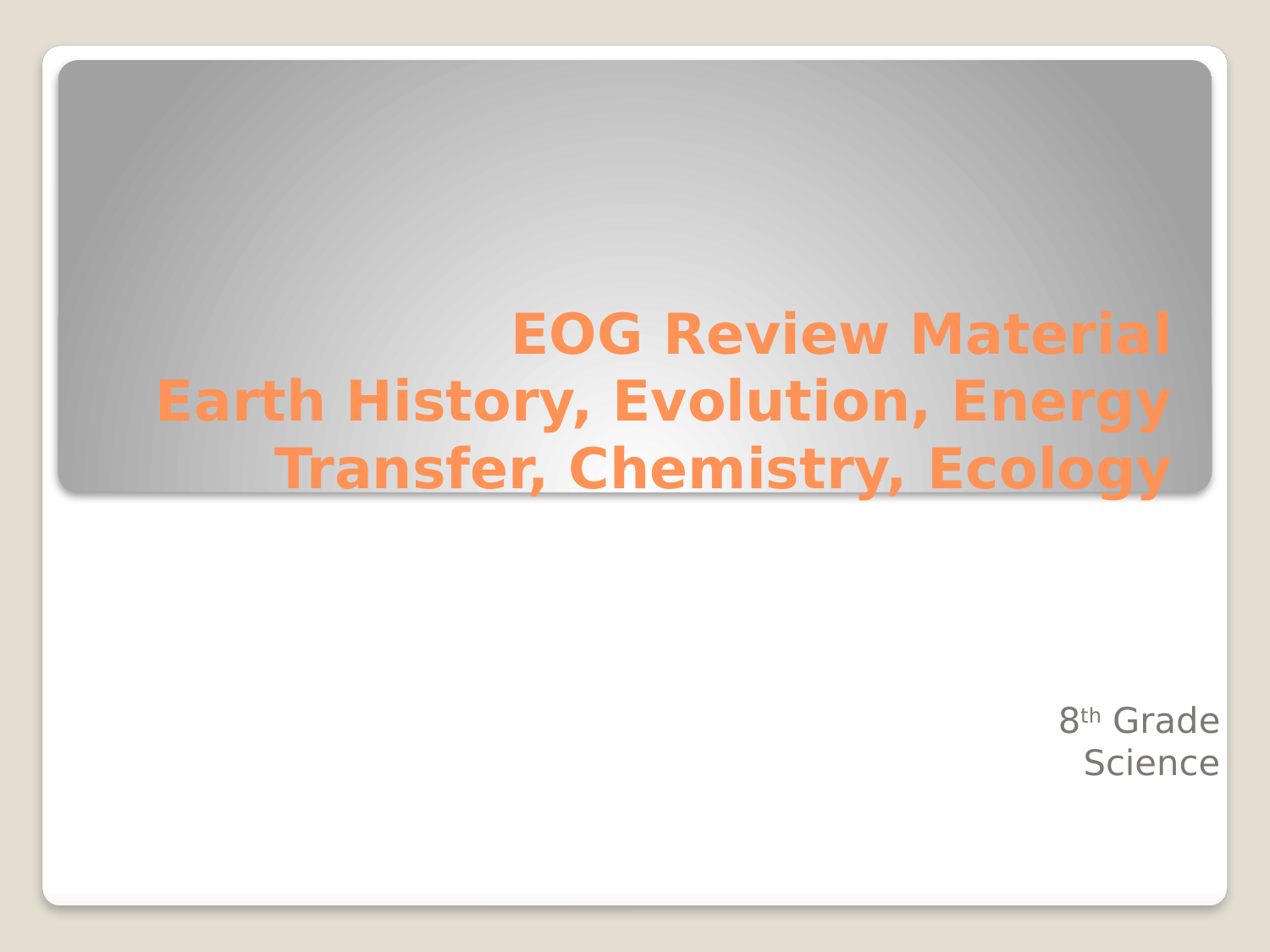

# EOG Review Material Earth History, Evolution, Energy Transfer, Chemistry, Ecology
8th Grade Science